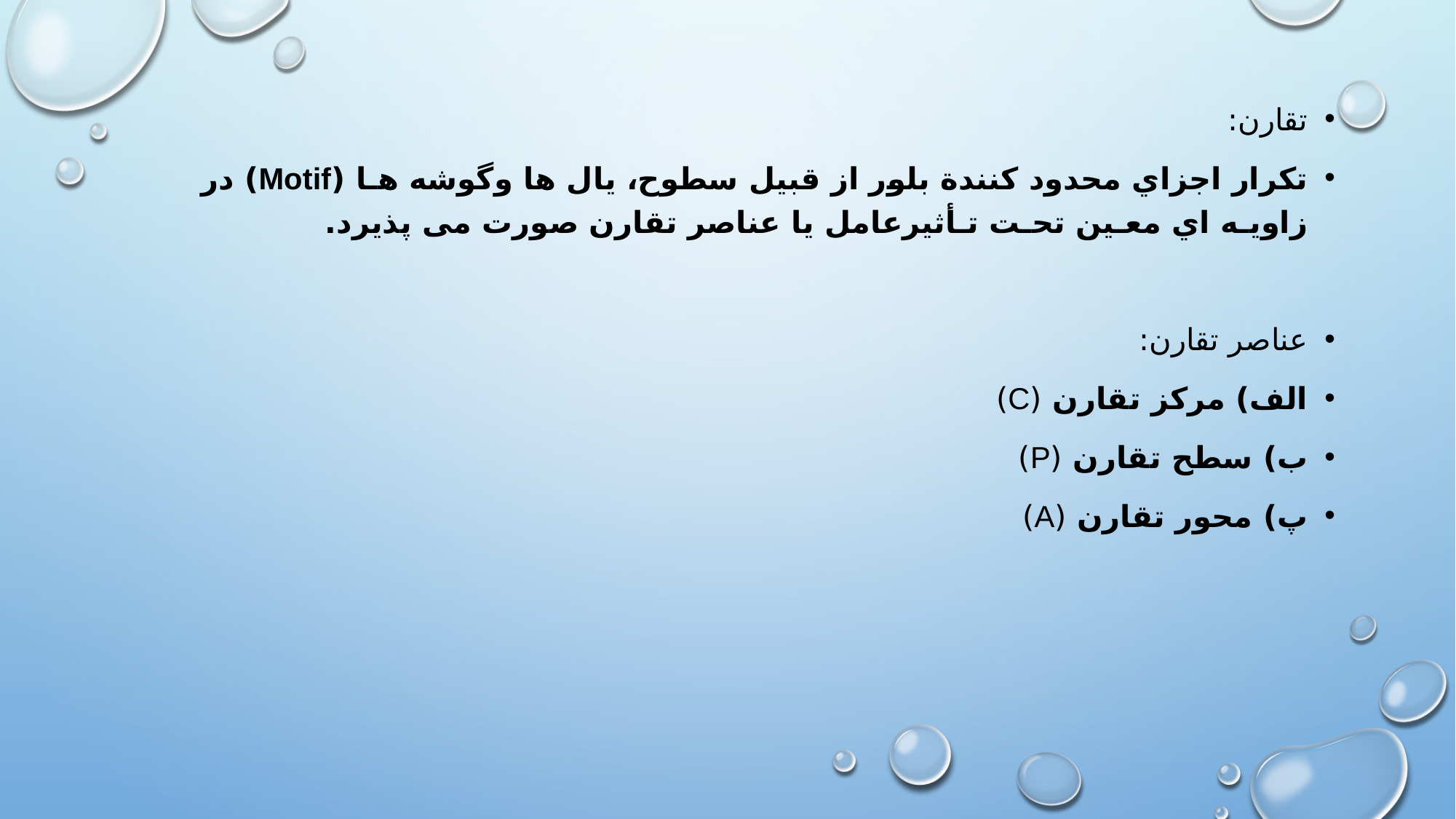

تقارن:
تکرار اجزاي محدود کنندة بلور از قبیل سطوح، یال ها وگوشه هـا (Motif) در زاویـه اي معـین تحـت تـأثیرعامل یا عناصر تقارن صورت می پذیرد.

عناصر تقارن:
الف) مركز تقارن (c)
ب) سطح تقارن (P)
پ) محور تقارن (A)